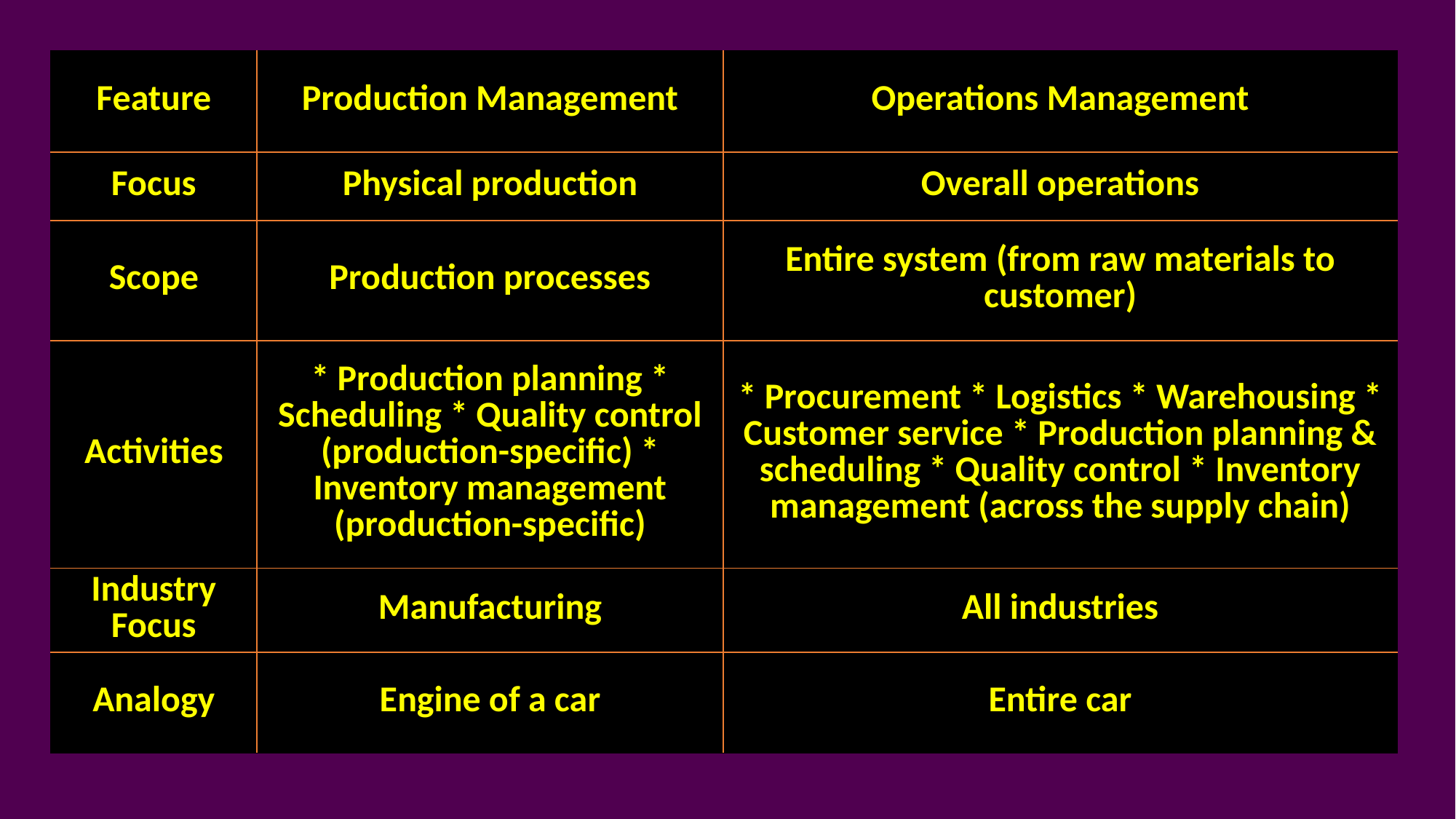

| Feature | Production Management | Operations Management |
| --- | --- | --- |
| Focus | Physical production | Overall operations |
| Scope | Production processes | Entire system (from raw materials to customer) |
| Activities | \* Production planning \* Scheduling \* Quality control (production-specific) \* Inventory management (production-specific) | \* Procurement \* Logistics \* Warehousing \* Customer service \* Production planning & scheduling \* Quality control \* Inventory management (across the supply chain) |
| Industry Focus | Manufacturing | All industries |
| Analogy | Engine of a car | Entire car |